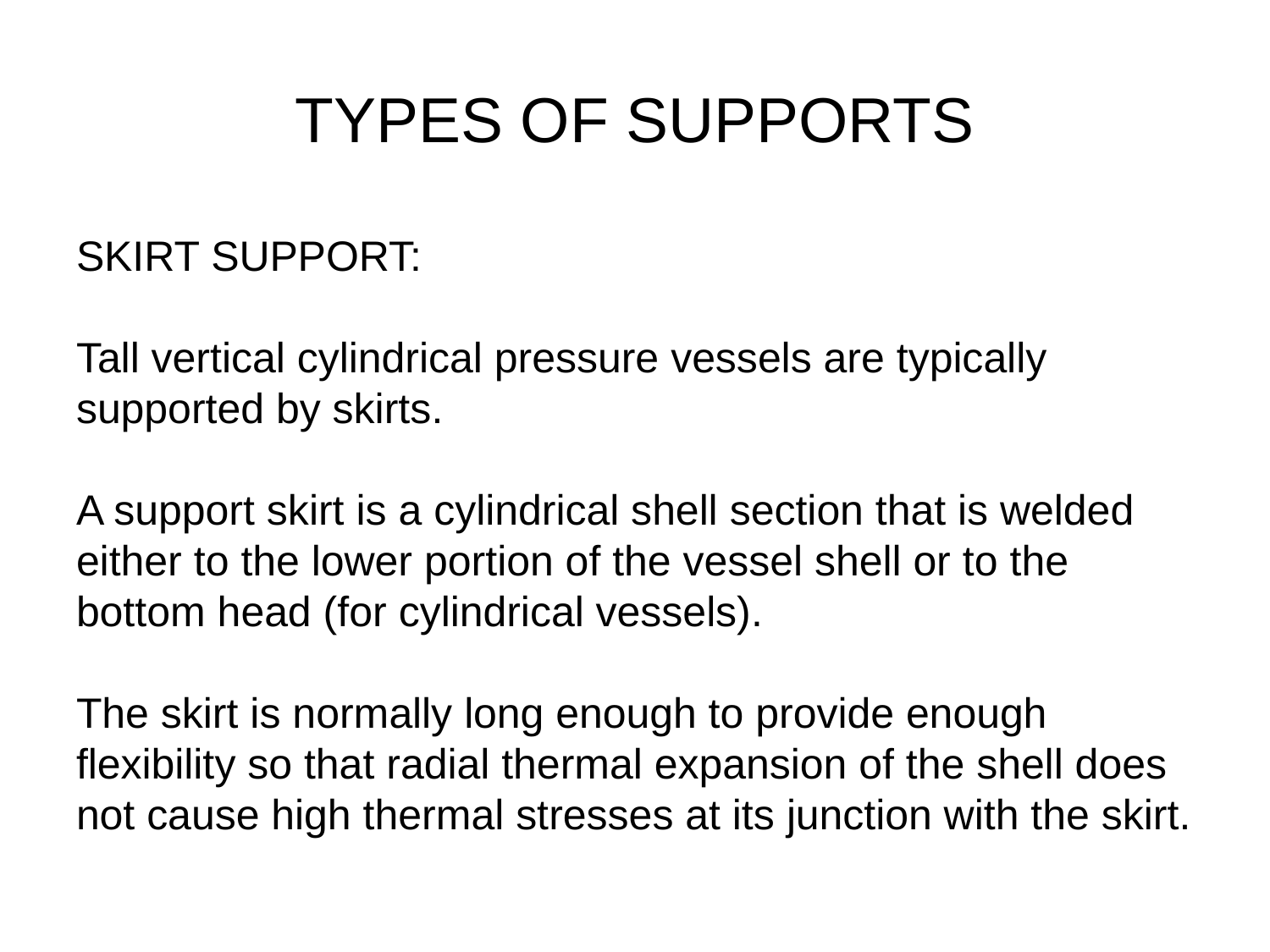

# TYPES OF SUPPORTS
SKIRT SUPPORT:

Tall vertical cylindrical pressure vessels are typically supported by skirts.

A support skirt is a cylindrical shell section that is welded either to the lower portion of the vessel shell or to the bottom head (for cylindrical vessels).

The skirt is normally long enough to provide enough flexibility so that radial thermal expansion of the shell does not cause high thermal stresses at its junction with the skirt.